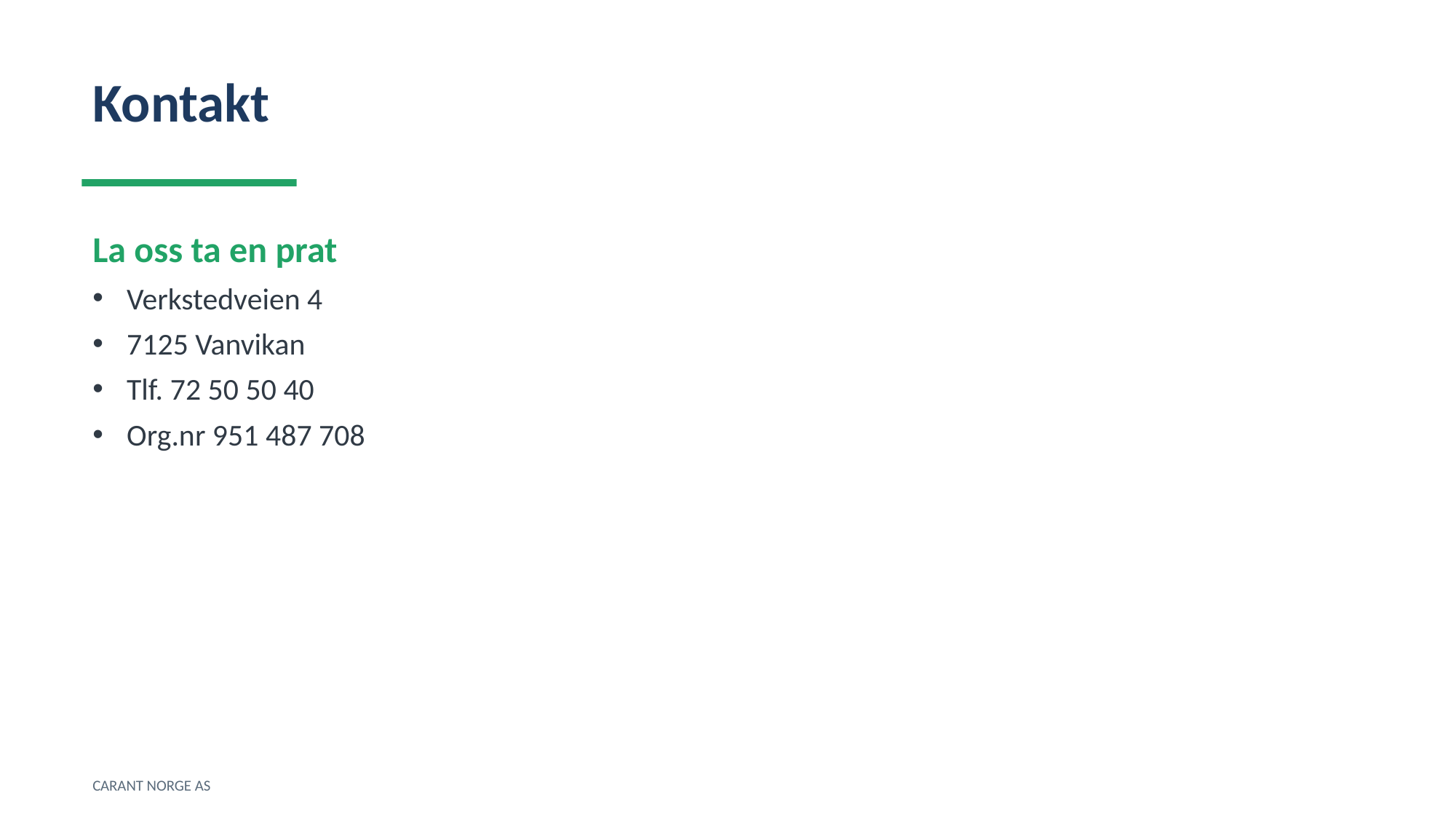

Kontakt

La oss ta en prat
Verkstedveien 4
7125 Vanvikan
Tlf. 72 50 50 40
Org.nr 951 487 708
CARANT NORGE AS